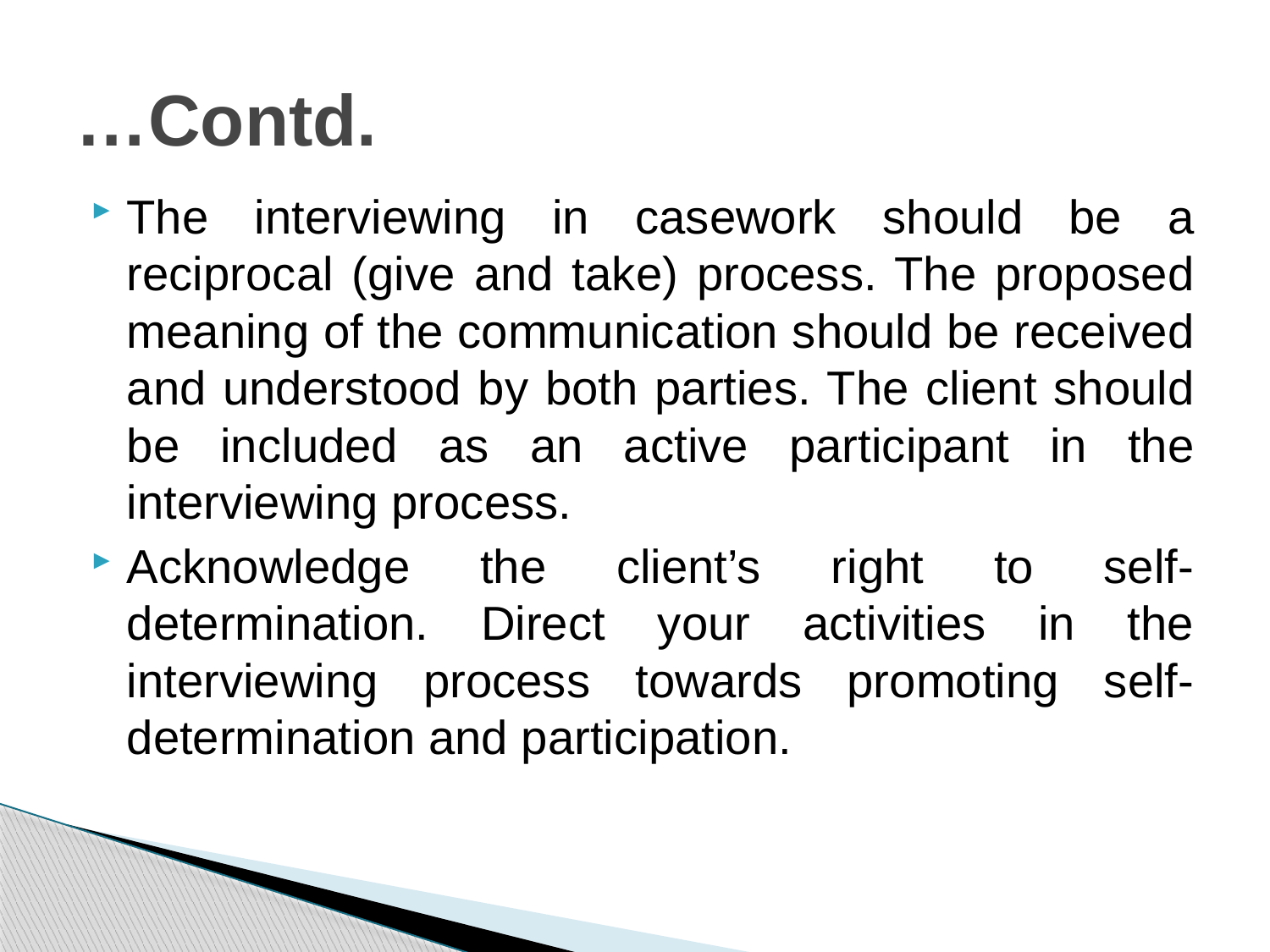

# …Contd.
The interviewing in casework should be a reciprocal (give and take) process. The proposed meaning of the communication should be received and understood by both parties. The client should be included as an active participant in the interviewing process.
Acknowledge the client’s right to self-determination. Direct your activities in the interviewing process towards promoting self-determination and participation.